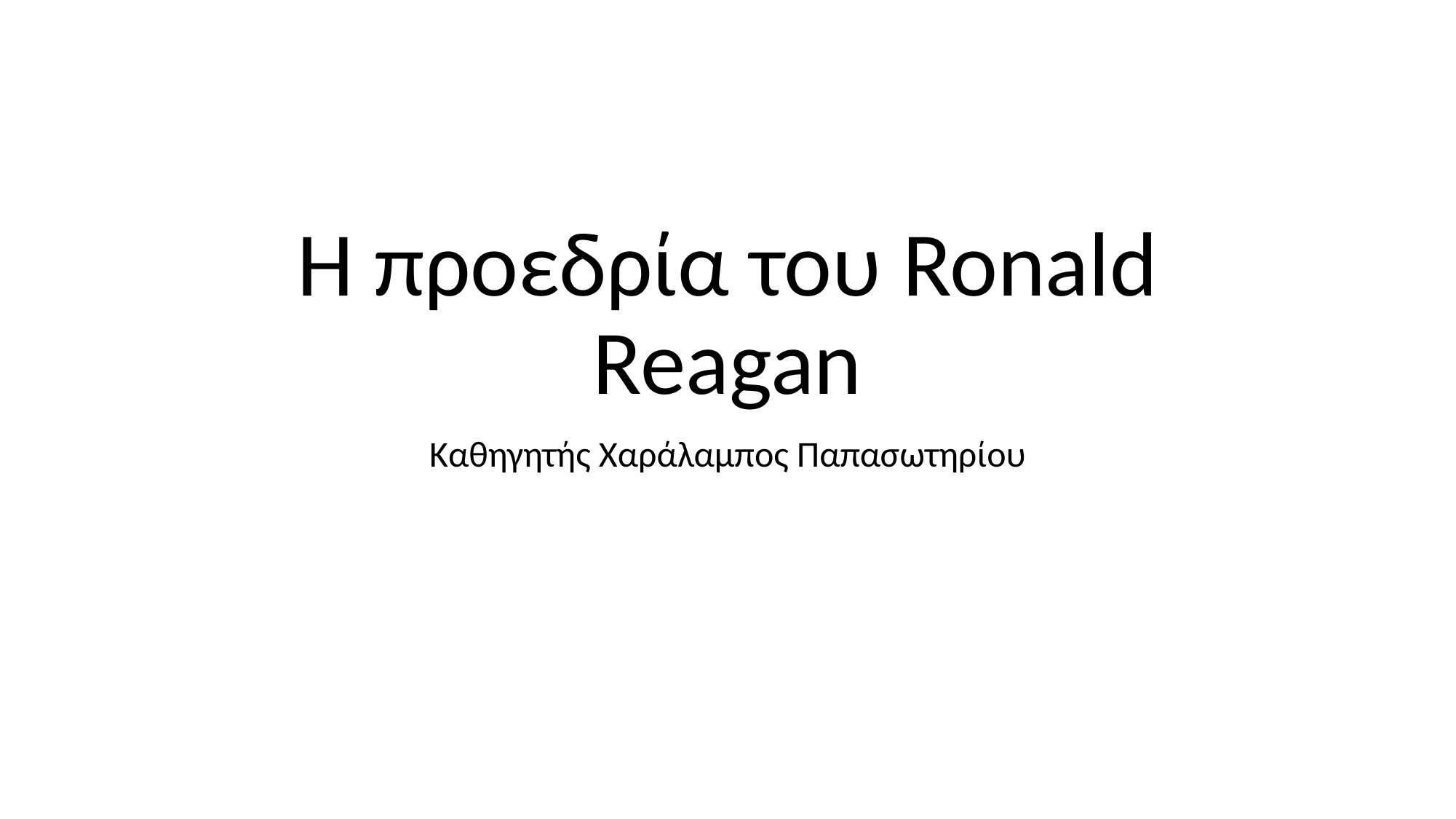

# Η προεδρία του Ronald Reagan
Καθηγητής Χαράλαμπος Παπασωτηρίου